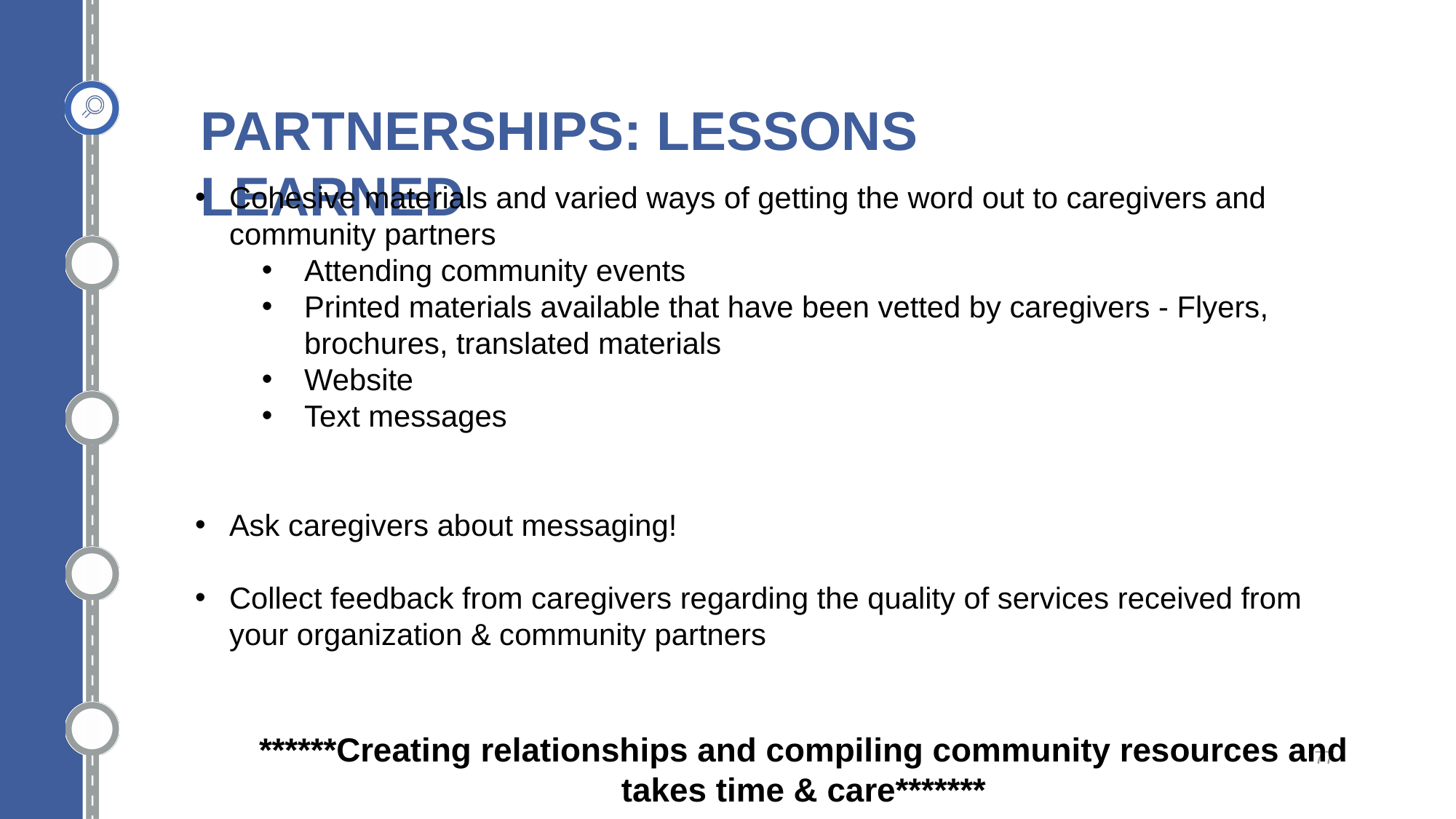

PARTNERSHIPS: LESSONS LEARNED

Cohesive materials and varied ways of getting the word out to caregivers and community partners
Attending community events
Printed materials available that have been vetted by caregivers - Flyers, brochures, translated materials
Website
Text messages

Ask caregivers about messaging!

Collect feedback from caregivers regarding the quality of services received from your organization & community partners

******Creating relationships and compiling community resources and takes time & care*******